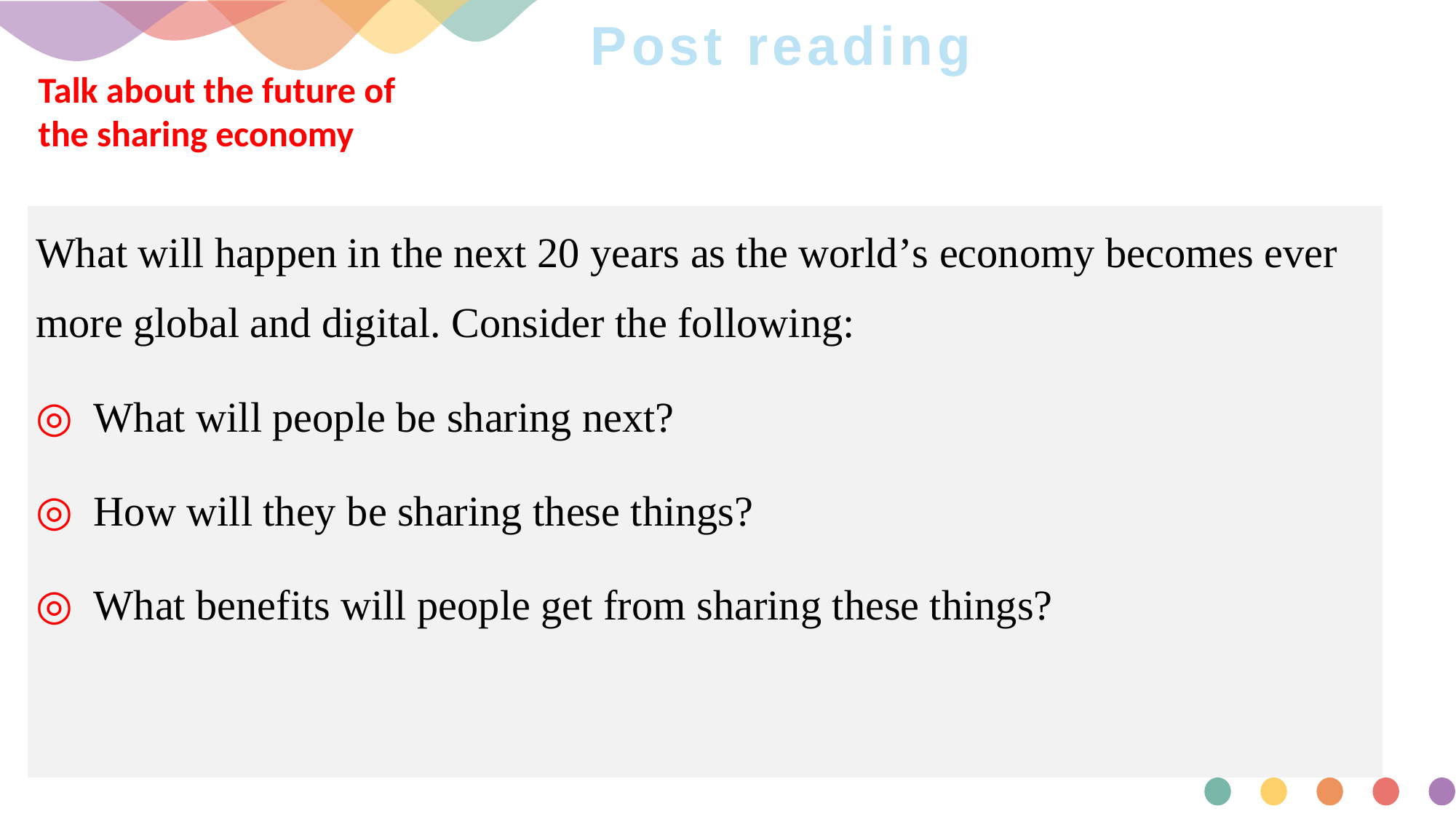

# Post reading
Talk about the future of the sharing economy
| What will happen in the next 20 years as the world’s economy becomes ever more global and digital. Consider the following: ◎ What will people be sharing next? ◎ How will they be sharing these things? ◎ What benefits will people get from sharing these things? |
| --- |